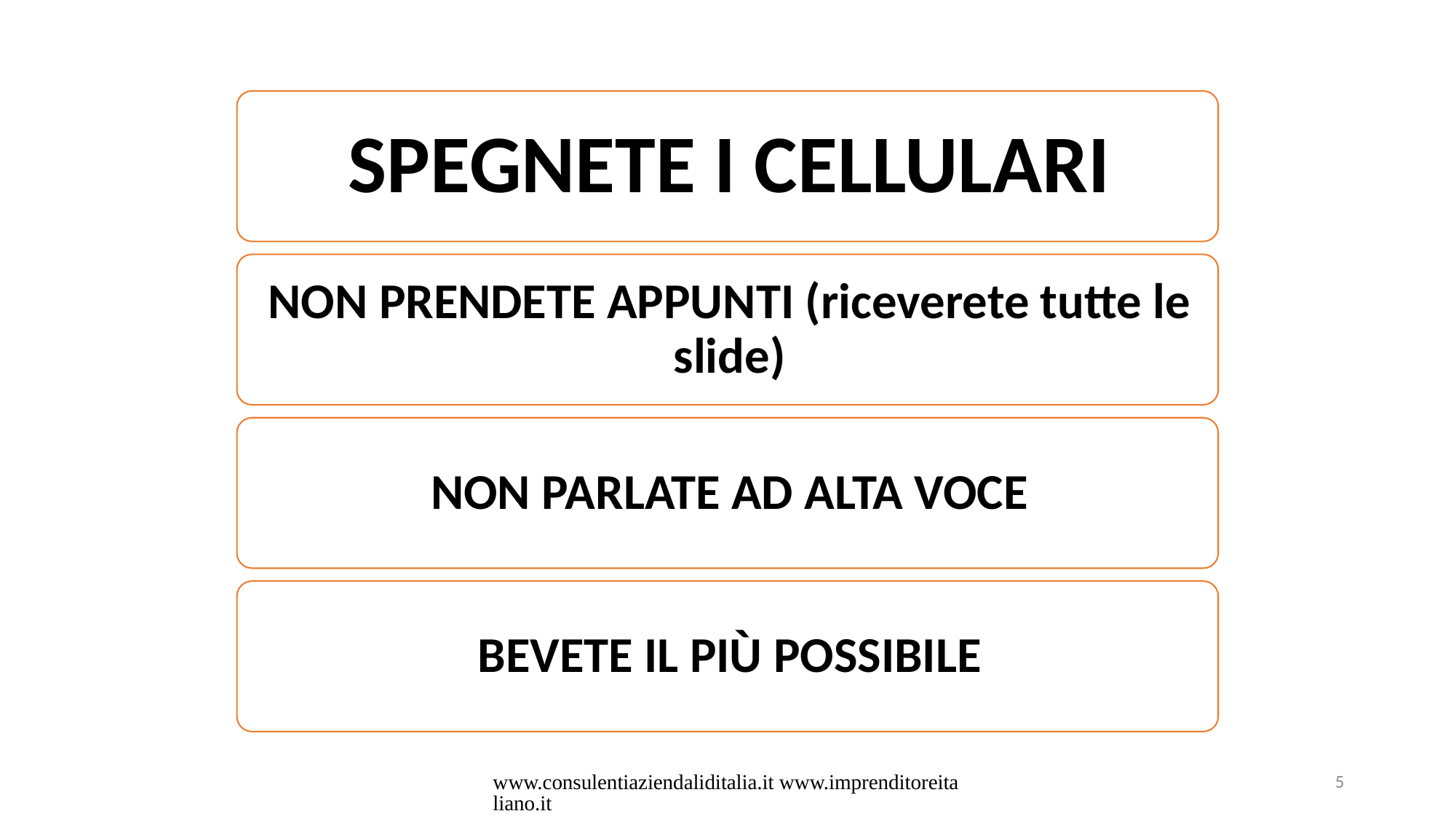

SPEGNETE I CELLULARI
NON PRENDETE APPUNTI (riceverete tutte le slide)
NON PARLATE AD ALTA VOCE
BEVETE IL PIÙ POSSIBILE
www.consulentiaziendaliditalia.it www.imprenditoreitaliano.it
5